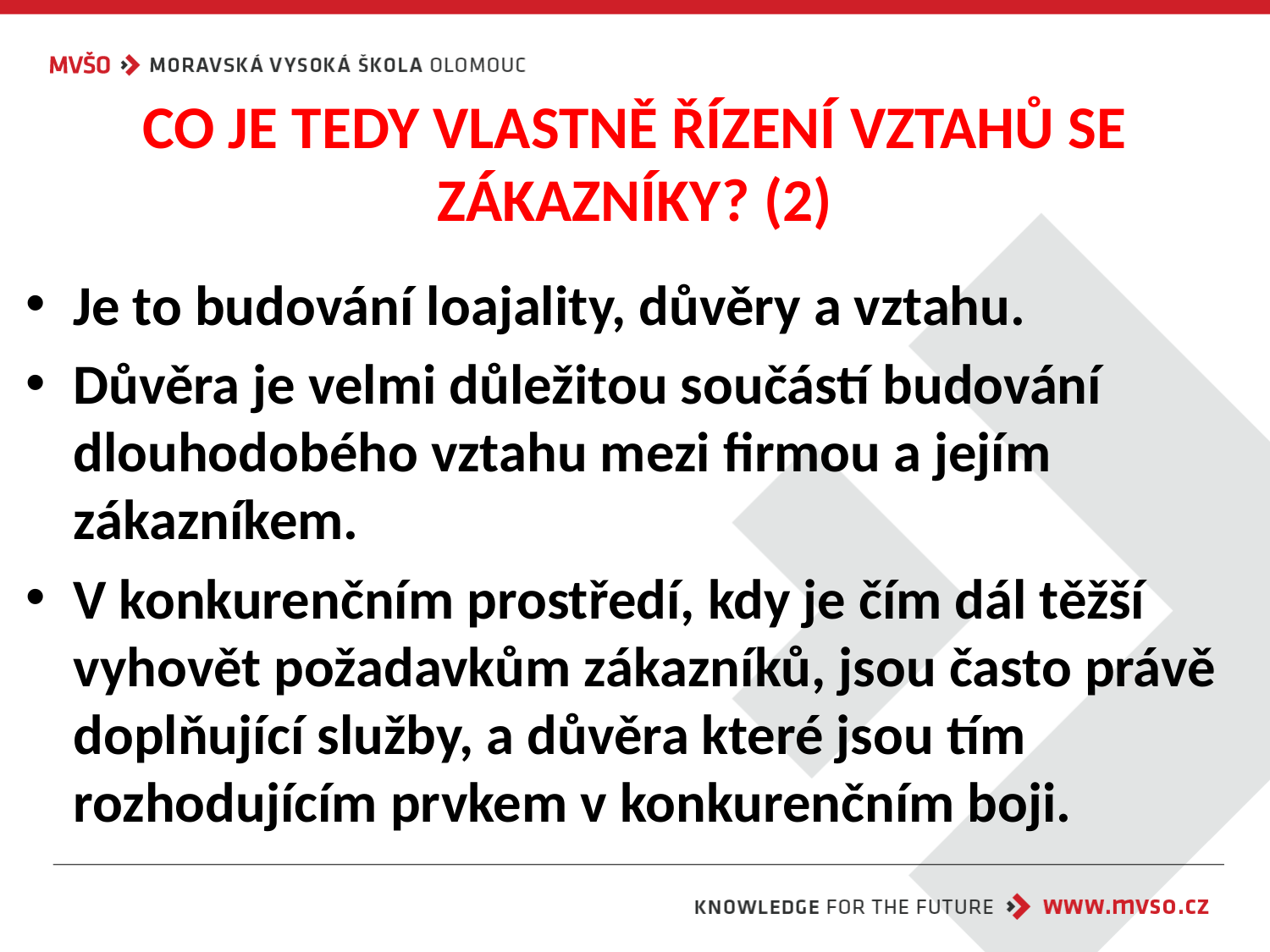

# CO JE TEDY VLASTNĚ ŘÍZENÍ VZTAHŮ SE ZÁKAZNÍKY? (2)
Je to budování loajality, důvěry a vztahu.
Důvěra je velmi důležitou součástí budování dlouhodobého vztahu mezi firmou a jejím zákazníkem.
V konkurenčním prostředí, kdy je čím dál těžší vyhovět požadavkům zákazníků, jsou často právě doplňující služby, a důvěra které jsou tím rozhodujícím prvkem v konkurenčním boji.